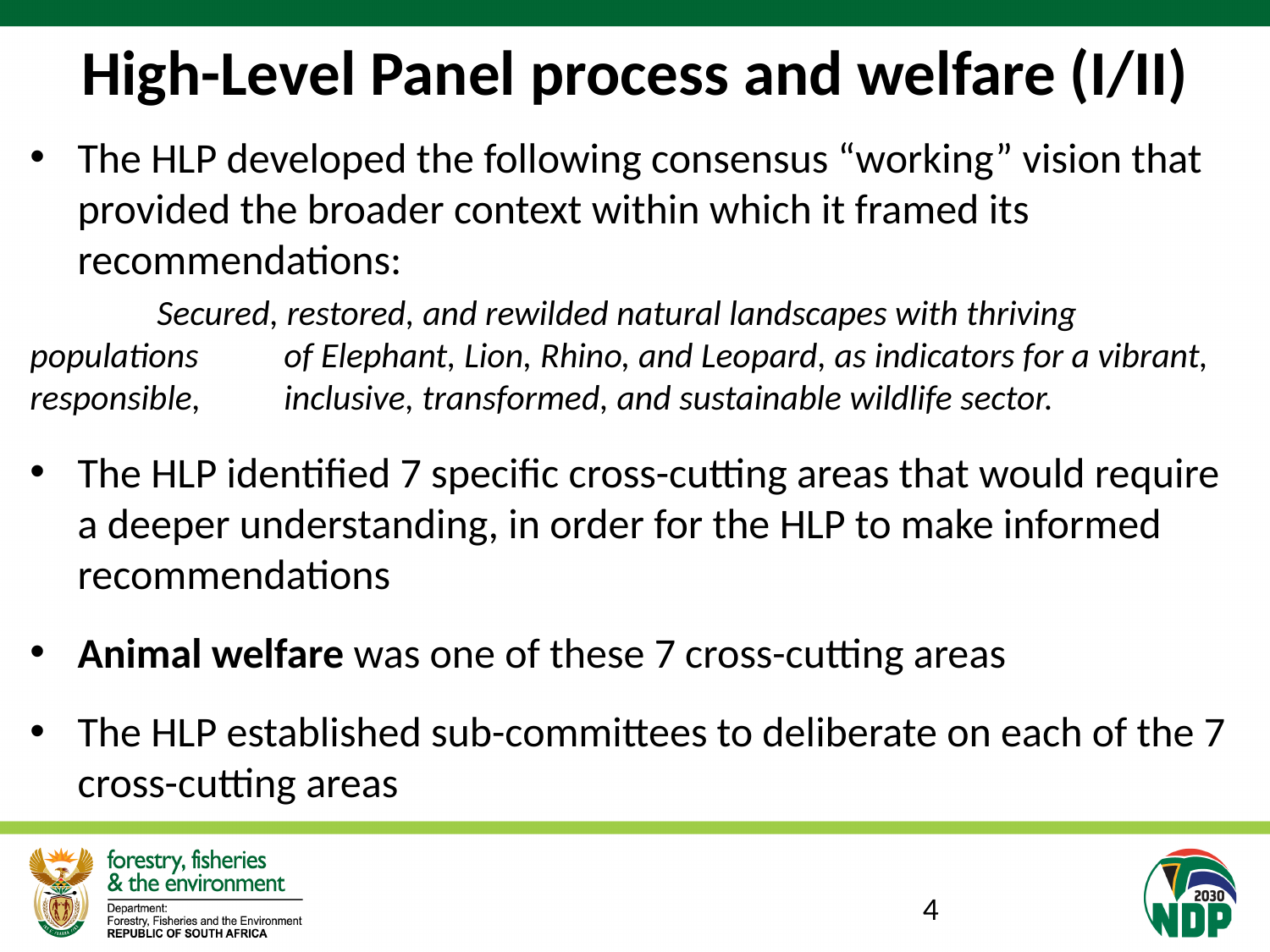

# High-Level Panel process and welfare (I/II)
The HLP developed the following consensus “working” vision that provided the broader context within which it framed its recommendations:
	Secured, restored, and rewilded natural landscapes with thriving populations 	of Elephant, Lion, Rhino, and Leopard, as indicators for a vibrant, responsible, 	inclusive, transformed, and sustainable wildlife sector.

The HLP identified 7 specific cross-cutting areas that would require a deeper understanding, in order for the HLP to make informed recommendations

Animal welfare was one of these 7 cross-cutting areas

The HLP established sub-committees to deliberate on each of the 7 cross-cutting areas

4